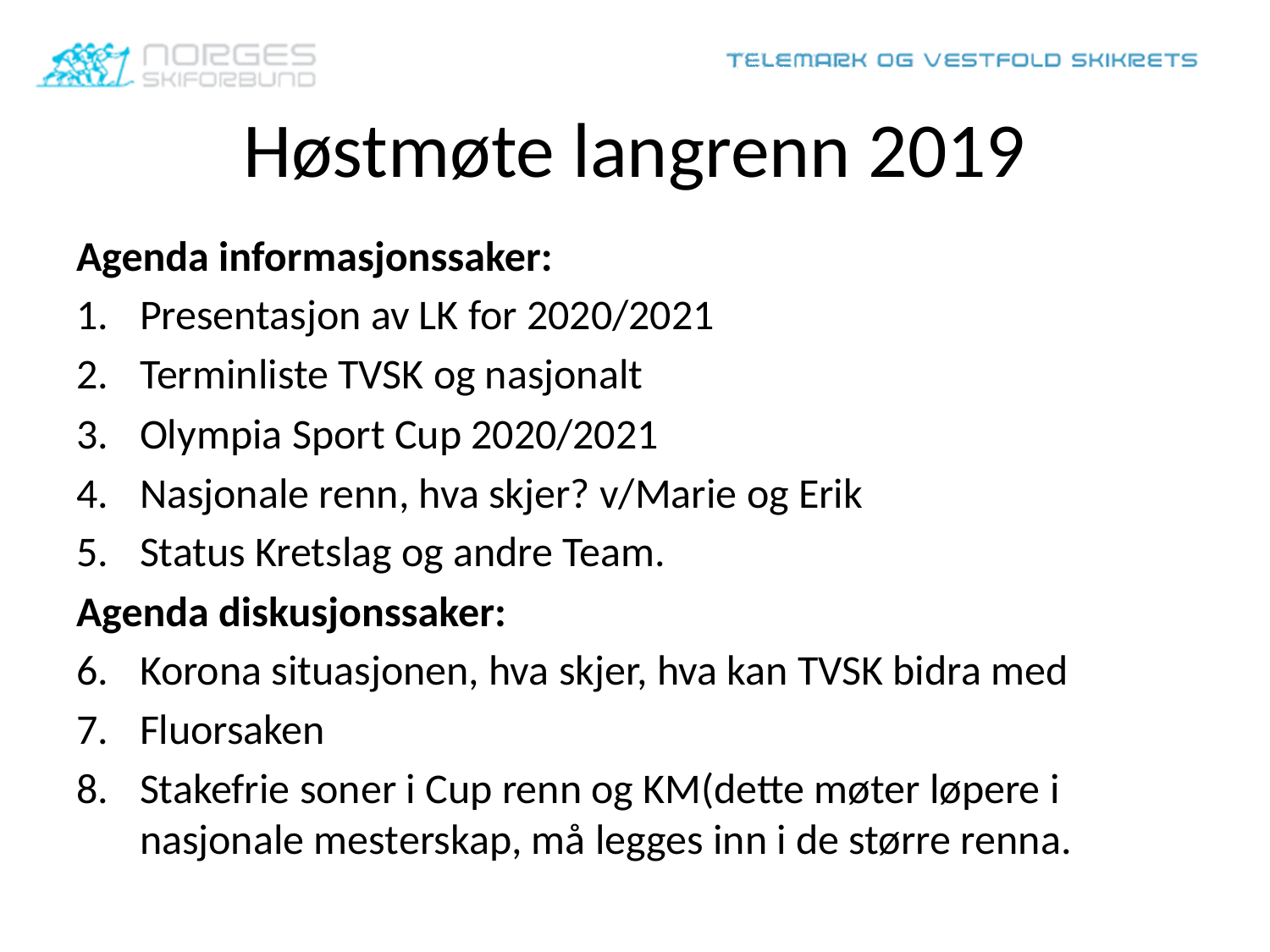

# Høstmøte langrenn 2019
Agenda informasjonssaker:
Presentasjon av LK for 2020/2021
Terminliste TVSK og nasjonalt
Olympia Sport Cup 2020/2021
Nasjonale renn, hva skjer? v/Marie og Erik
Status Kretslag og andre Team.
Agenda diskusjonssaker:
Korona situasjonen, hva skjer, hva kan TVSK bidra med
Fluorsaken
Stakefrie soner i Cup renn og KM(dette møter løpere i nasjonale mesterskap, må legges inn i de større renna.